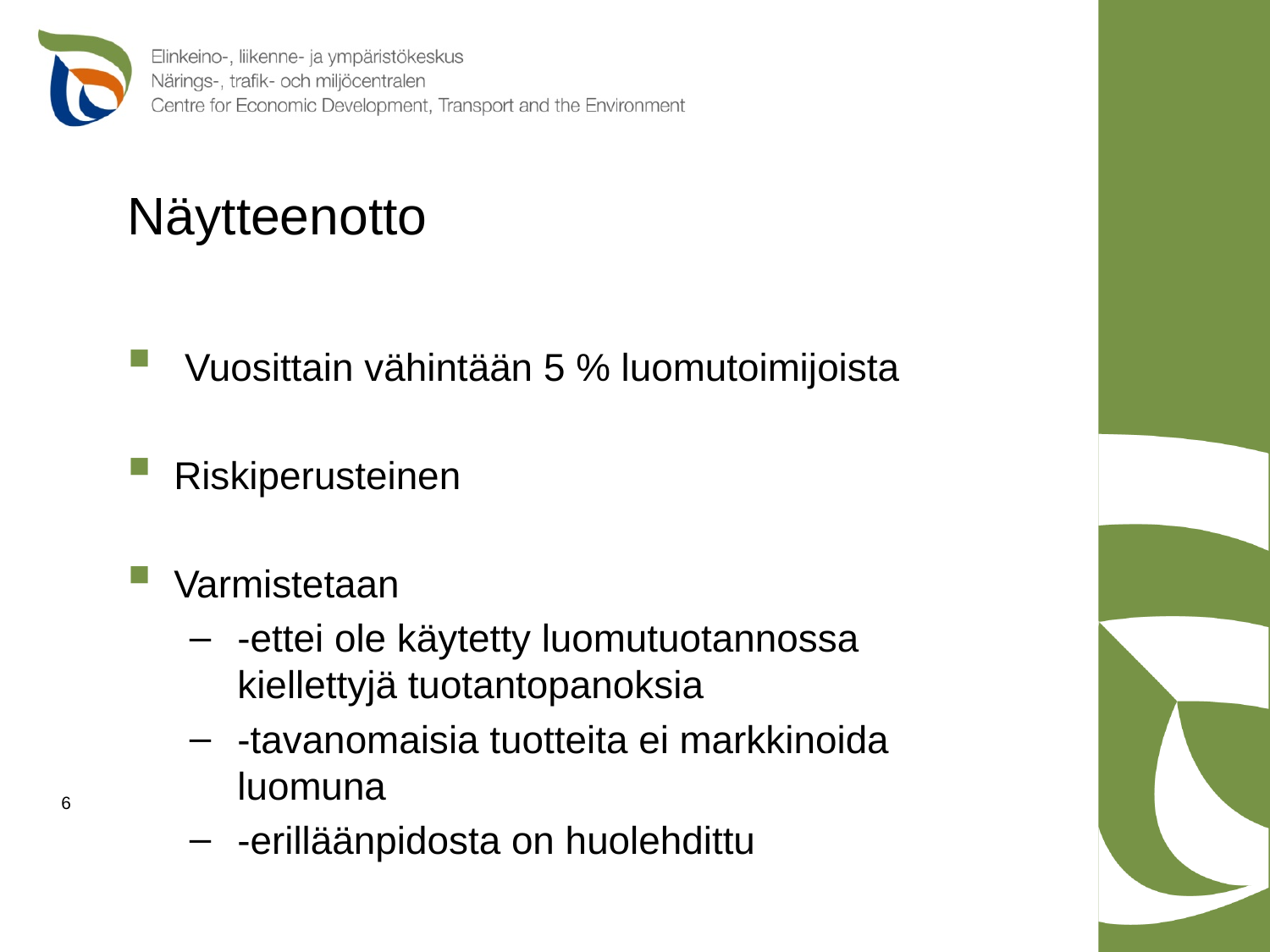

# Näytteenotto
 Vuosittain vähintään 5 % luomutoimijoista

Riskiperusteinen

Varmistetaan
-ettei ole käytetty luomutuotannossa kiellettyjä tuotantopanoksia
-tavanomaisia tuotteita ei markkinoida luomuna
-erilläänpidosta on huolehdittu

6